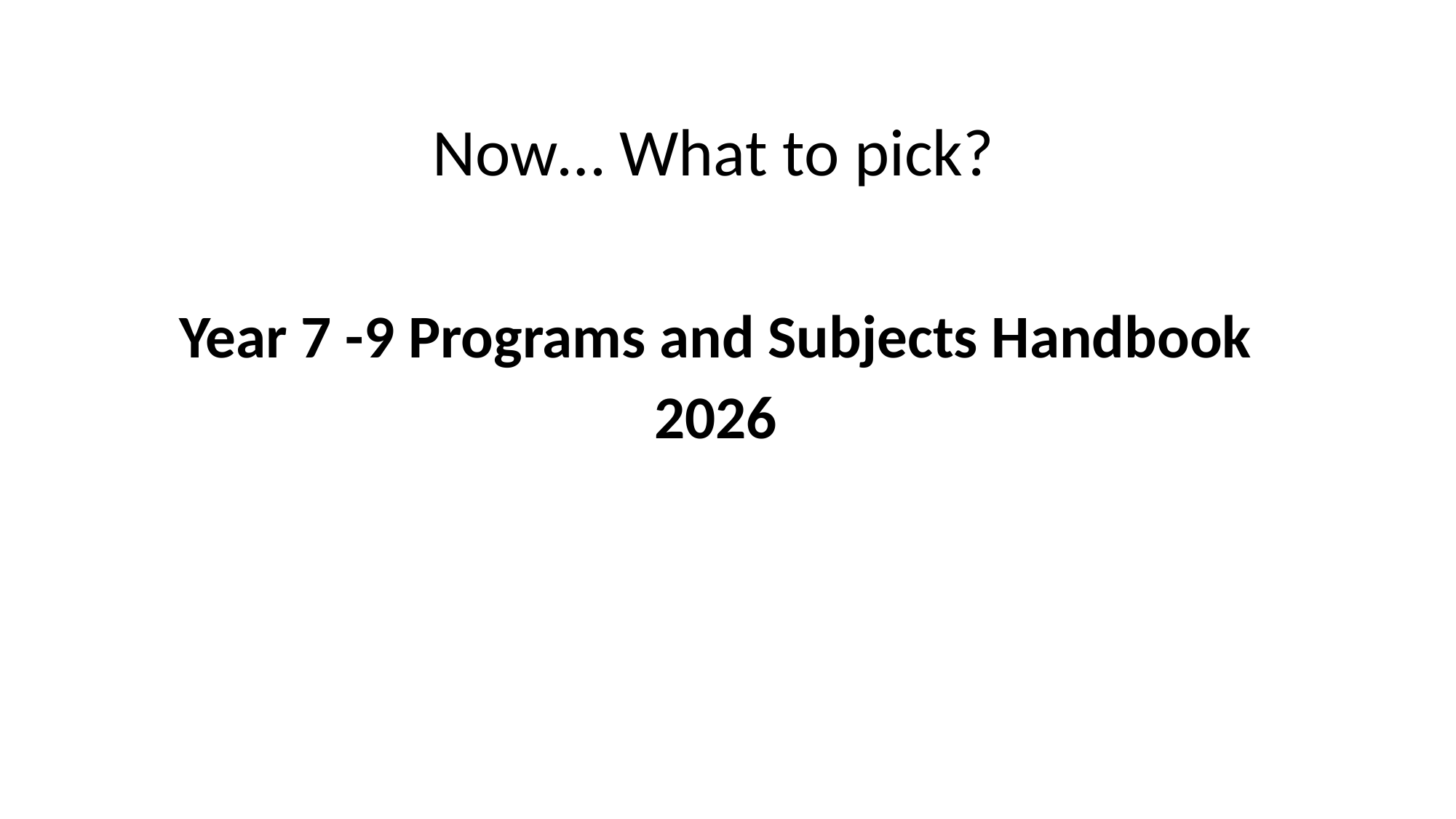

# Now… What to pick?

Year 7 -9 Programs and Subjects Handbook
2026